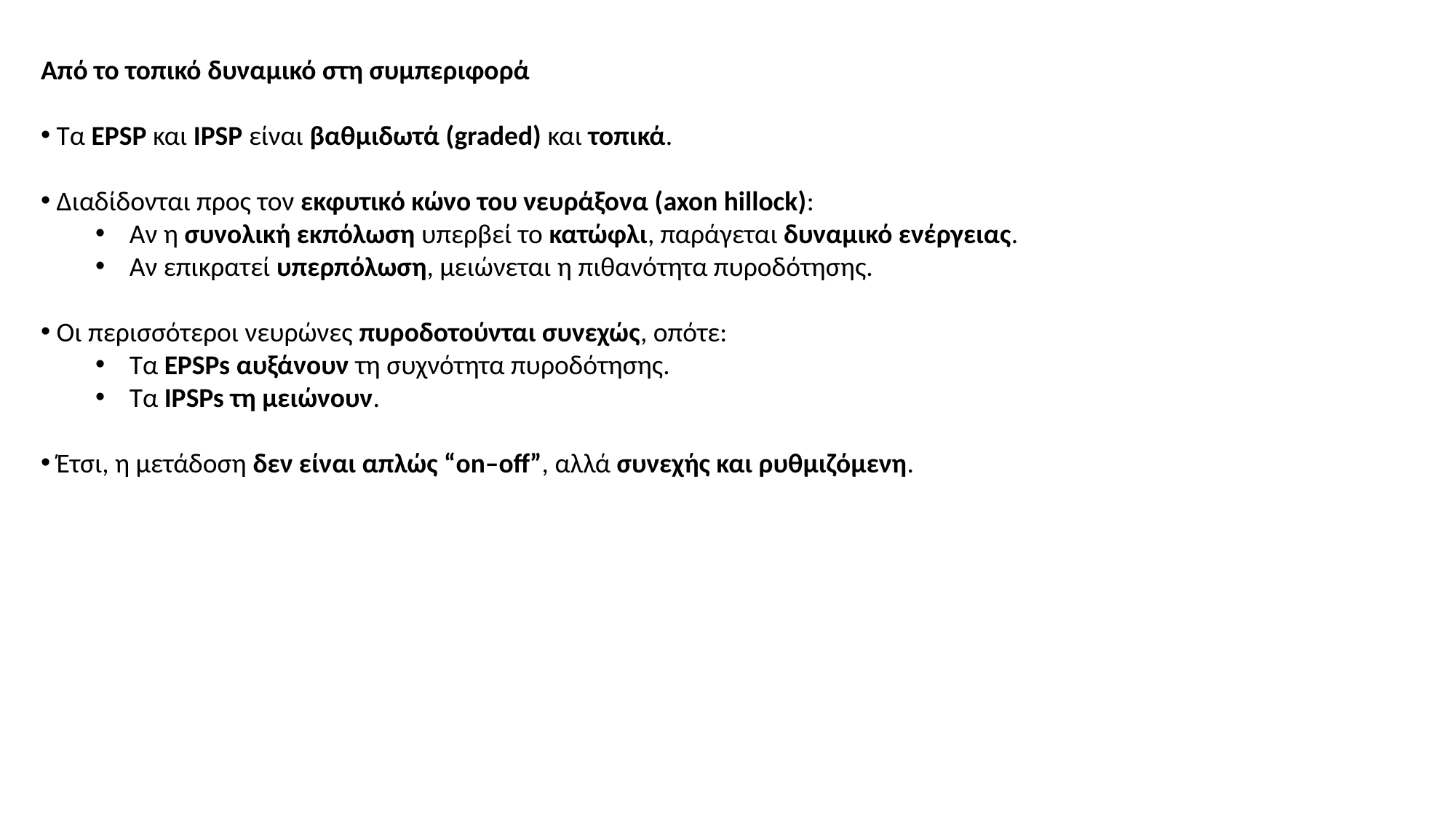

Από το τοπικό δυναμικό στη συμπεριφορά

 Τα EPSP και IPSP είναι βαθμιδωτά (graded) και τοπικά.

 Διαδίδονται προς τον εκφυτικό κώνο του νευράξονα (axon hillock):
Αν η συνολική εκπόλωση υπερβεί το κατώφλι, παράγεται δυναμικό ενέργειας.
Αν επικρατεί υπερπόλωση, μειώνεται η πιθανότητα πυροδότησης.

 Οι περισσότεροι νευρώνες πυροδοτούνται συνεχώς, οπότε:
Τα EPSPs αυξάνουν τη συχνότητα πυροδότησης.
Τα IPSPs τη μειώνουν.

 Έτσι, η μετάδοση δεν είναι απλώς “on–off”, αλλά συνεχής και ρυθμιζόμενη.